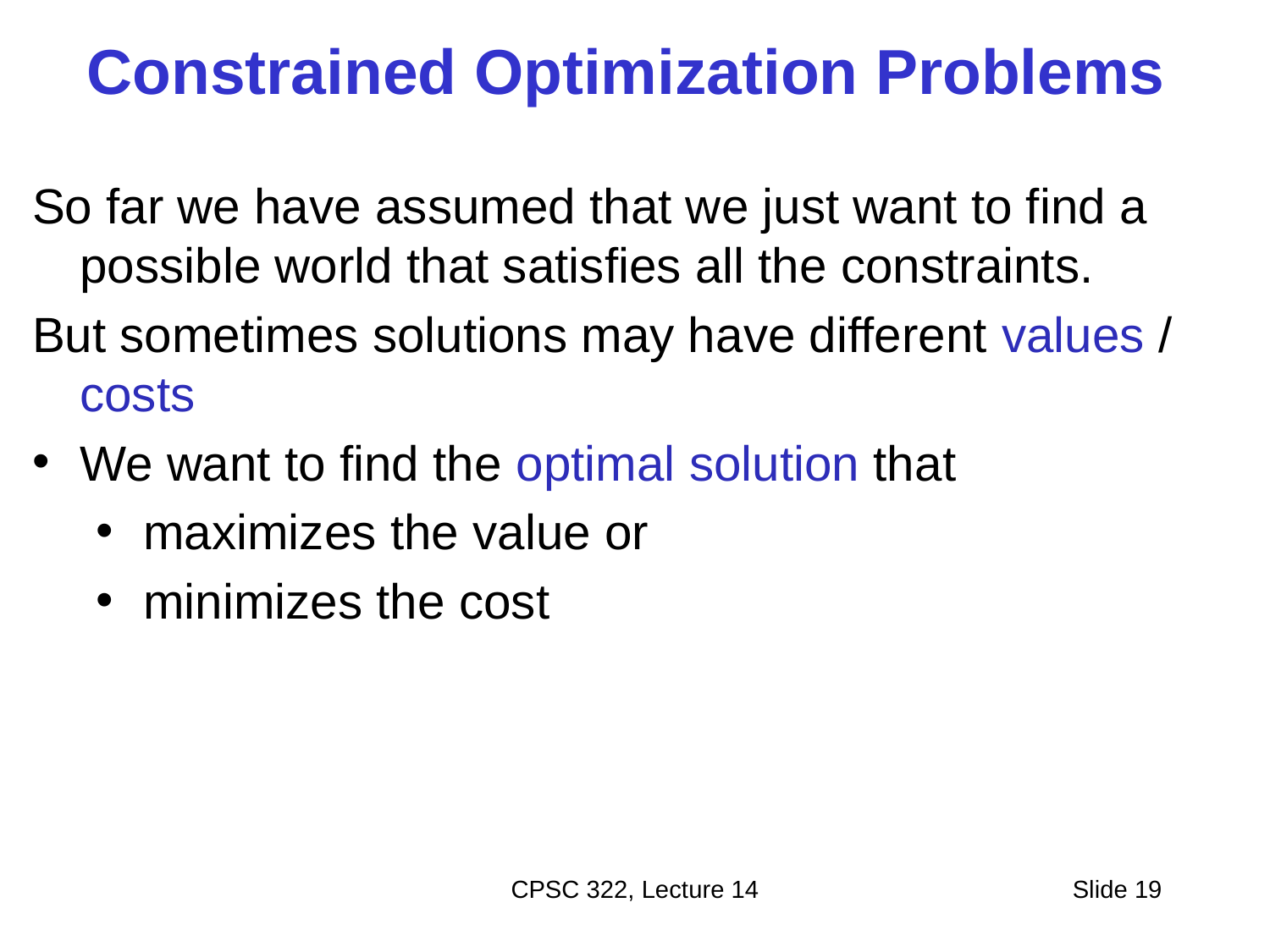

# Constrained Optimization Problems
So far we have assumed that we just want to find a possible world that satisfies all the constraints.
But sometimes solutions may have different values / costs
We want to find the optimal solution that
maximizes the value or
minimizes the cost
CPSC 322, Lecture 14
Slide 19